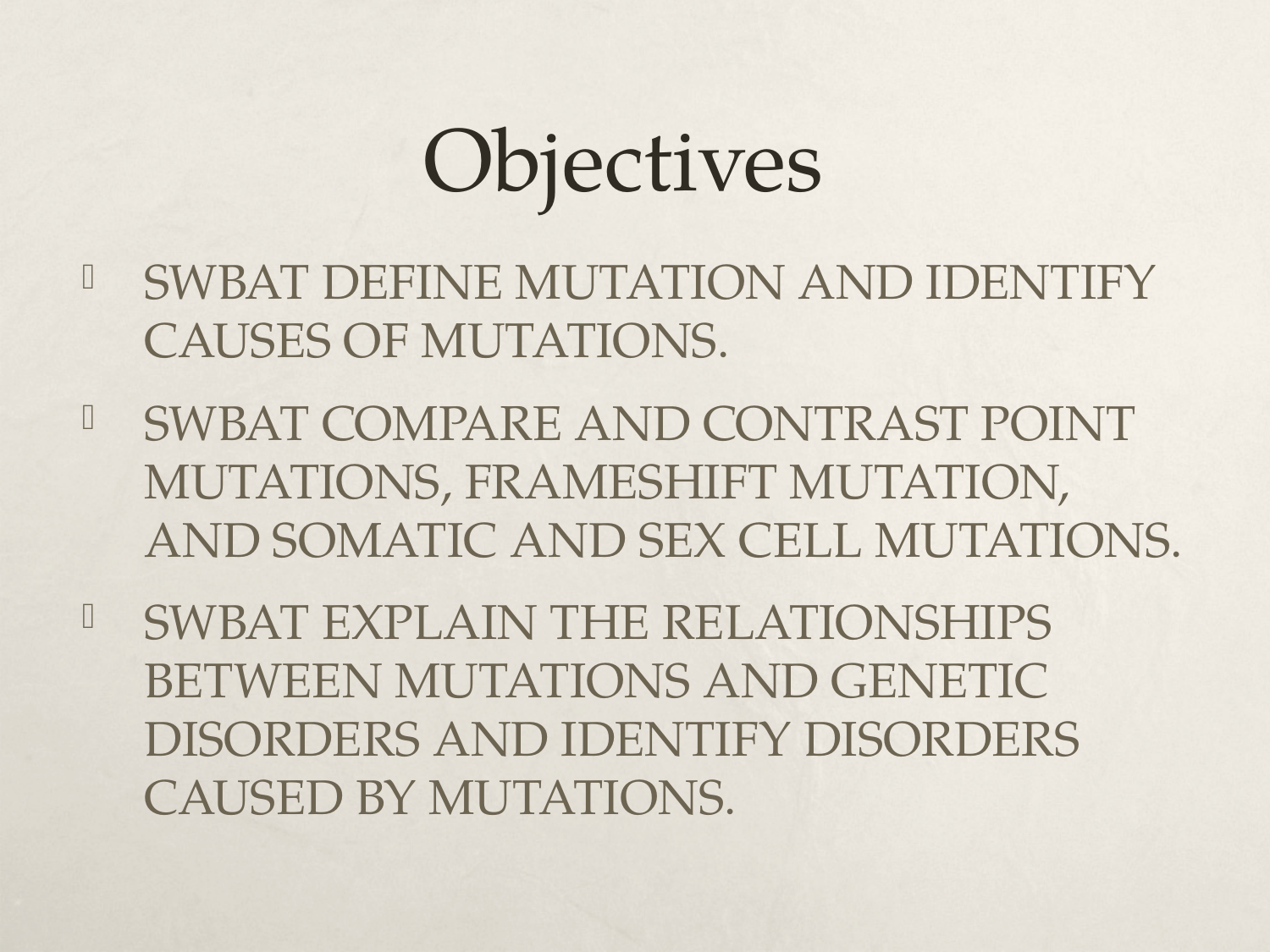

# Objectives
SWBAT DEFINE MUTATION AND IDENTIFY CAUSES OF MUTATIONS.
SWBAT COMPARE AND CONTRAST POINT MUTATIONS, FRAMESHIFT MUTATION, AND SOMATIC AND SEX CELL MUTATIONS.
SWBAT EXPLAIN THE RELATIONSHIPS BETWEEN MUTATIONS AND GENETIC DISORDERS AND IDENTIFY DISORDERS CAUSED BY MUTATIONS.